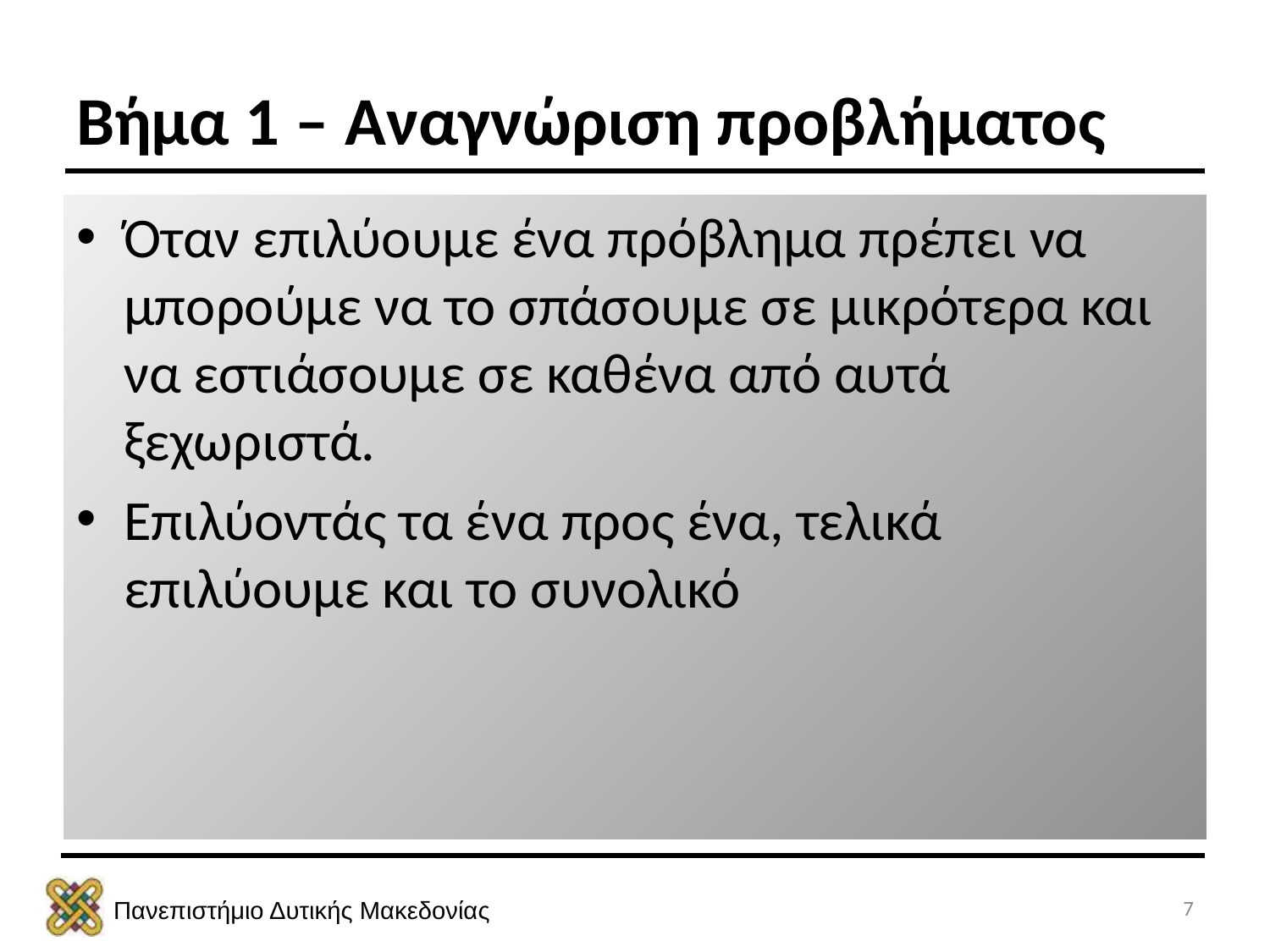

# Βήμα 1 – Αναγνώριση προβλήματος
Όταν επιλύουμε ένα πρόβλημα πρέπει να μπορούμε να το σπάσουμε σε μικρότερα και να εστιάσουμε σε καθένα από αυτά ξεχωριστά.
Επιλύοντάς τα ένα προς ένα, τελικά επιλύουμε και το συνολικό
7